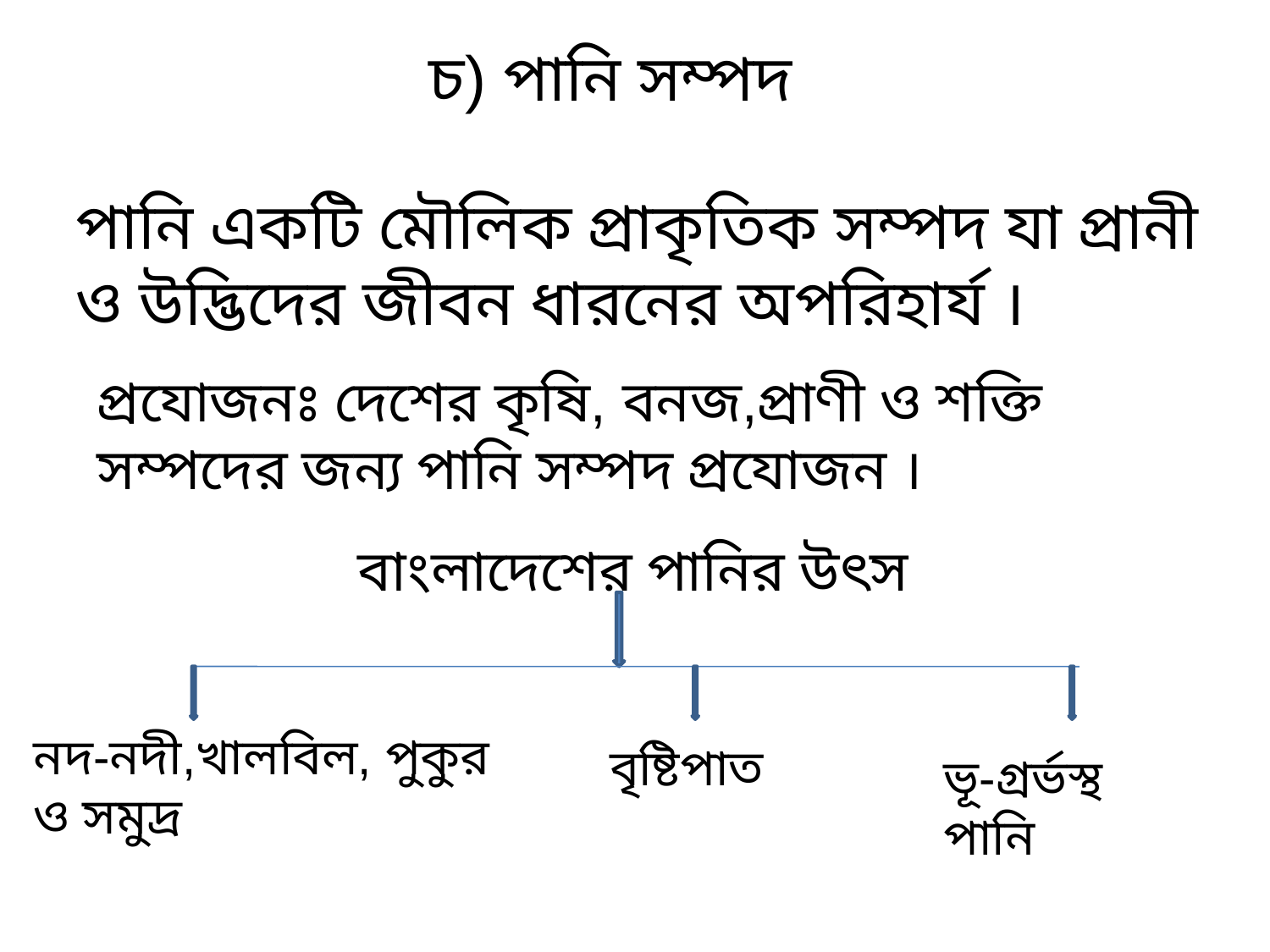

চ) পানি সম্পদ
পানি একটি মৌলিক প্রাকৃতিক সম্পদ যা প্রানী ও উদ্ভিদের জীবন ধারনের অপরিহার্য ।
প্রযোজনঃ দেশের কৃষি, বনজ,প্রাণী ও শক্তি সম্পদের জন্য পানি সম্পদ প্রযোজন ।
বাংলাদেশের পানির উৎস

নদ-নদী,খালবিল, পুকুর  ও সমুদ্র
বৃষ্টিপাত
ভূ-গ্রর্ভস্থ পানি